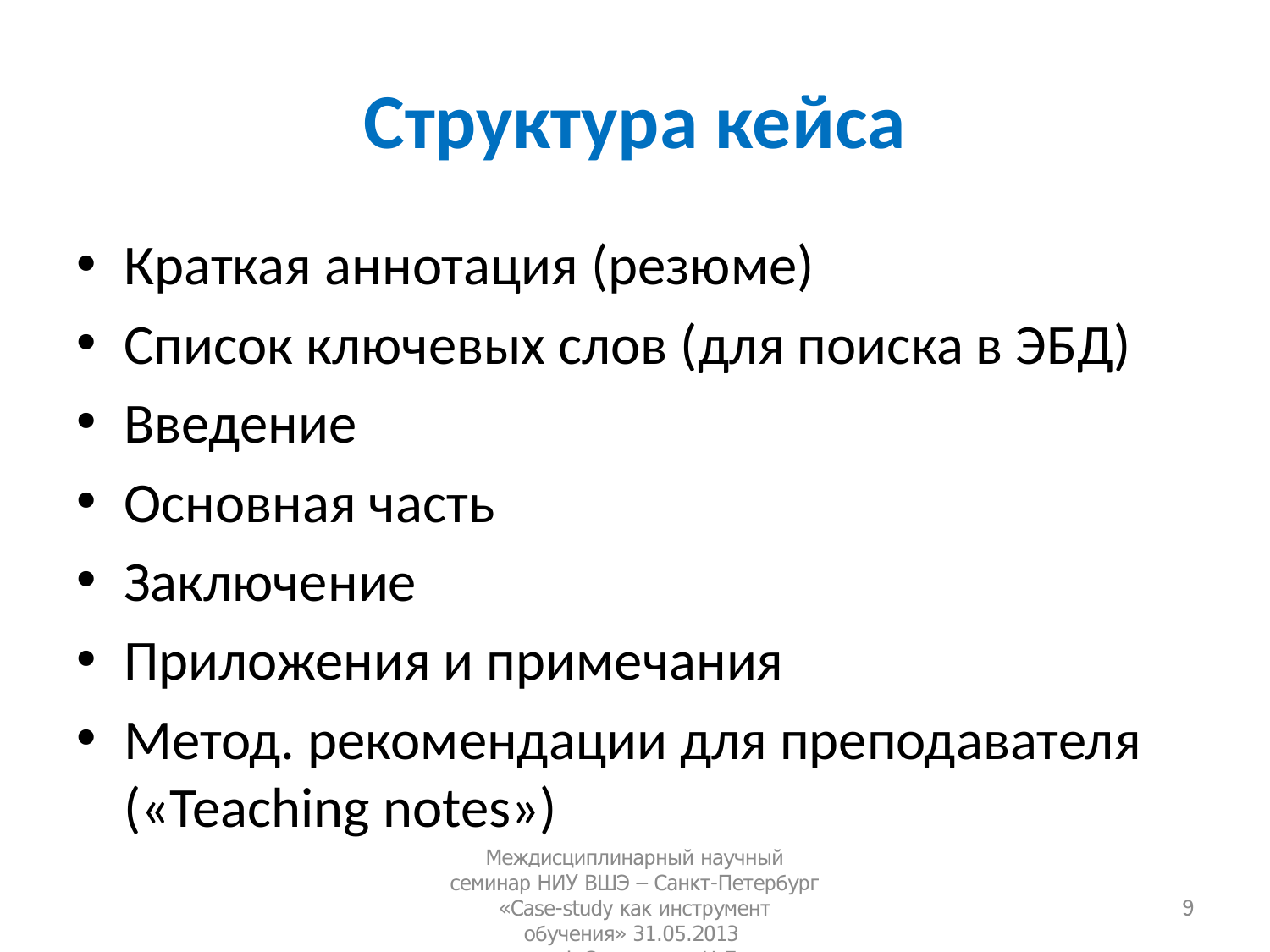

# Структура кейса
Краткая аннотация (резюме)
Список ключевых слов (для поиска в ЭБД)
Введение
Основная часть
Заключение
Приложения и примечания
Метод. рекомендации для преподавателя («Teaching notes»)

Междисциплинарный научный семинар НИУ ВШЭ – Санкт-Петербург «Case-study как инструмент обучения» 31.05.2013  проф.Стрекалова Н.Д.
9